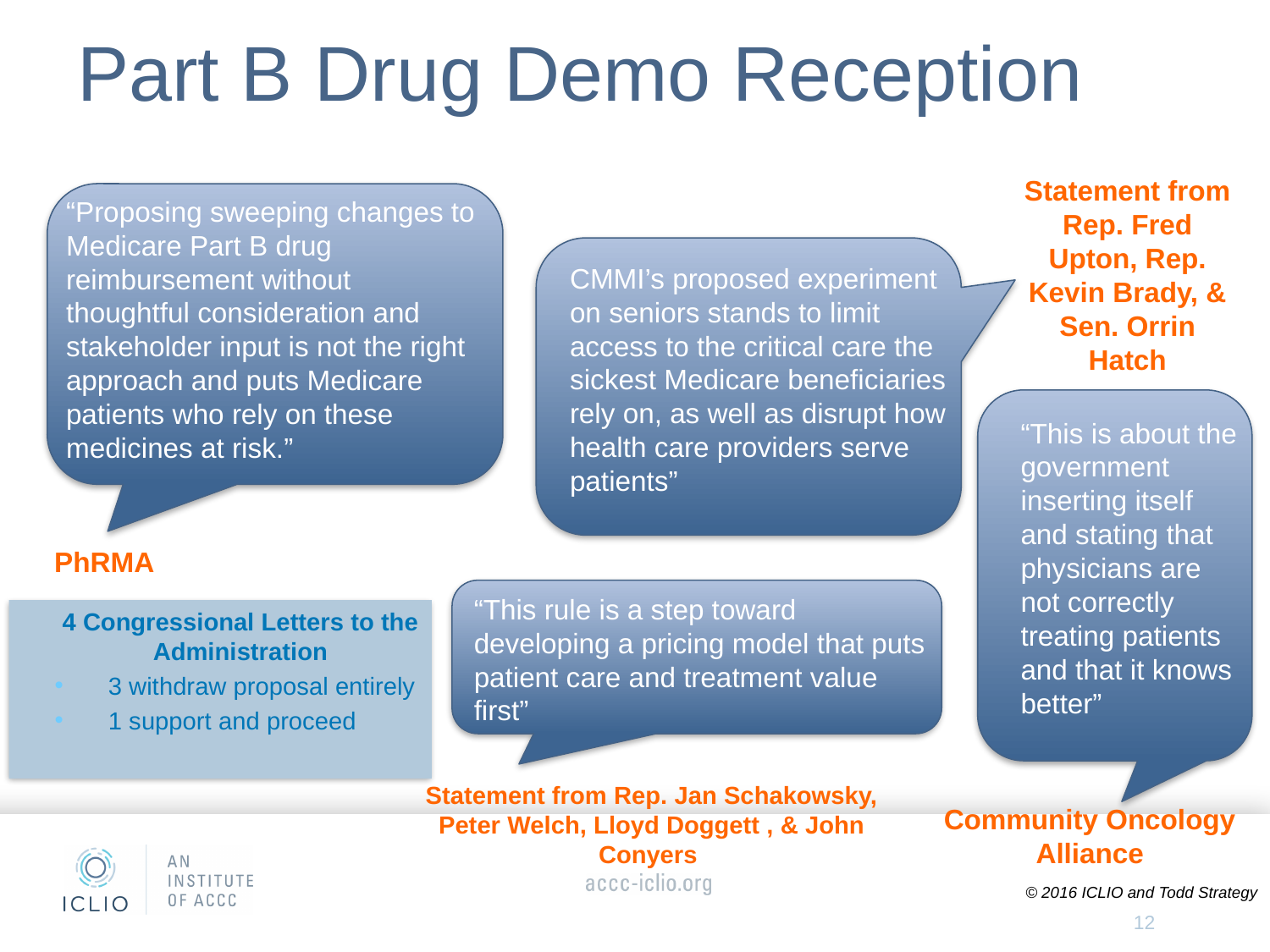

# Part B Drug Demo Reception
Statement from Rep. Fred Upton, Rep. Kevin Brady, & Sen. Orrin Hatch

“Proposing sweeping changes to Medicare Part B drug reimbursement without thoughtful consideration and stakeholder input is not the right approach and puts Medicare patients who rely on these medicines at risk.”

CMMI’s proposed experiment on seniors stands to limit access to the critical care the sickest Medicare beneficiaries rely on, as well as disrupt how health care providers serve patients”

“This is about the government inserting itself and stating that physicians are not correctly treating patients and that it knows better”
PhRMA

“This rule is a step toward developing a pricing model that puts patient care and treatment value first”
4 Congressional Letters to the Administration
3 withdraw proposal entirely
1 support and proceed

Statement from Rep. Jan Schakowsky, Peter Welch, Lloyd Doggett , & John Conyers
Community Oncology Alliance
© 2016 ICLIO and Todd Strategy
12